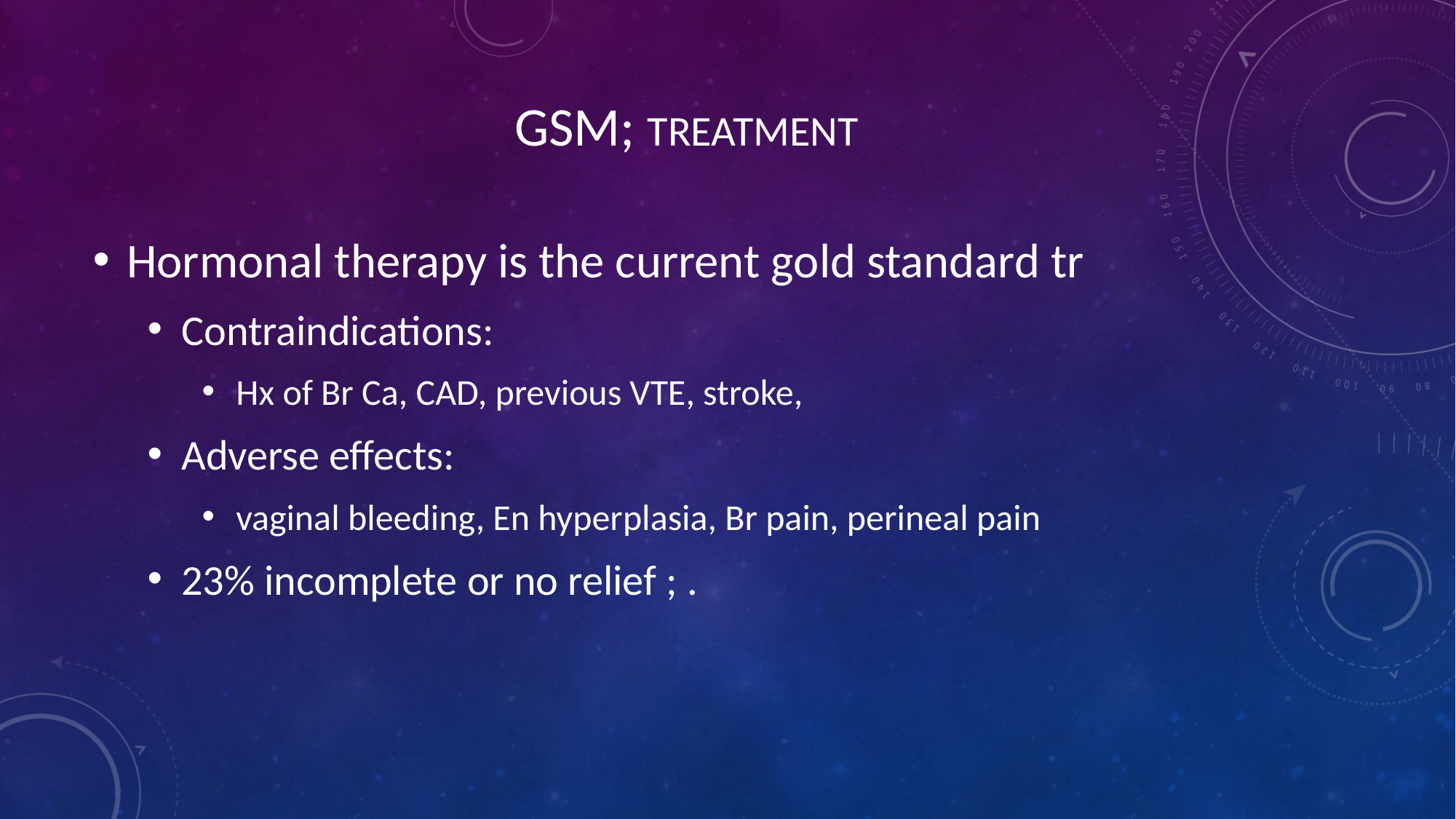

# GSM; treatment
Hormonal therapy is the current gold standard tr
Contraindications:
Hx of Br Ca, CAD, previous VTE, stroke,
Adverse effects:
vaginal bleeding, En hyperplasia, Br pain, perineal pain
23% incomplete or no relief ; .